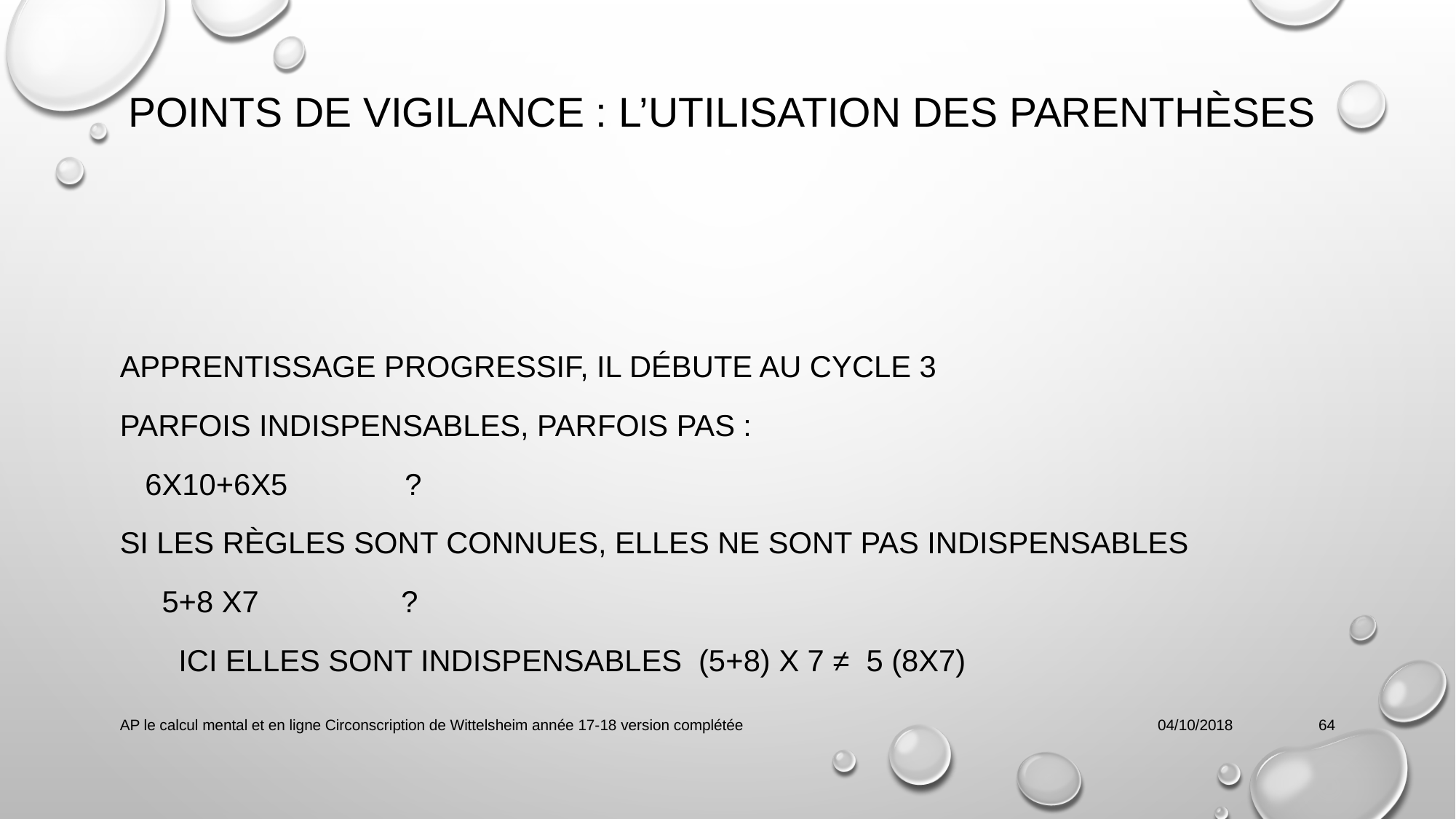

# POINTS DE Vigilance : l’utilisation des parenthèses

apprentissage progressif, il débute au cycle 3
Parfois indispensables, parfois pas :
   6x10+6x5              ?
Si les règles sont connues, elles ne sont pas indispensables
     5+8 x7                 ?
       ici elles sont indispensables  (5+8) X 7 ≠  5 (8X7)

AP le calcul mental et en ligne Circonscription de Wittelsheim année 17-18 version complétée
04/10/2018
64